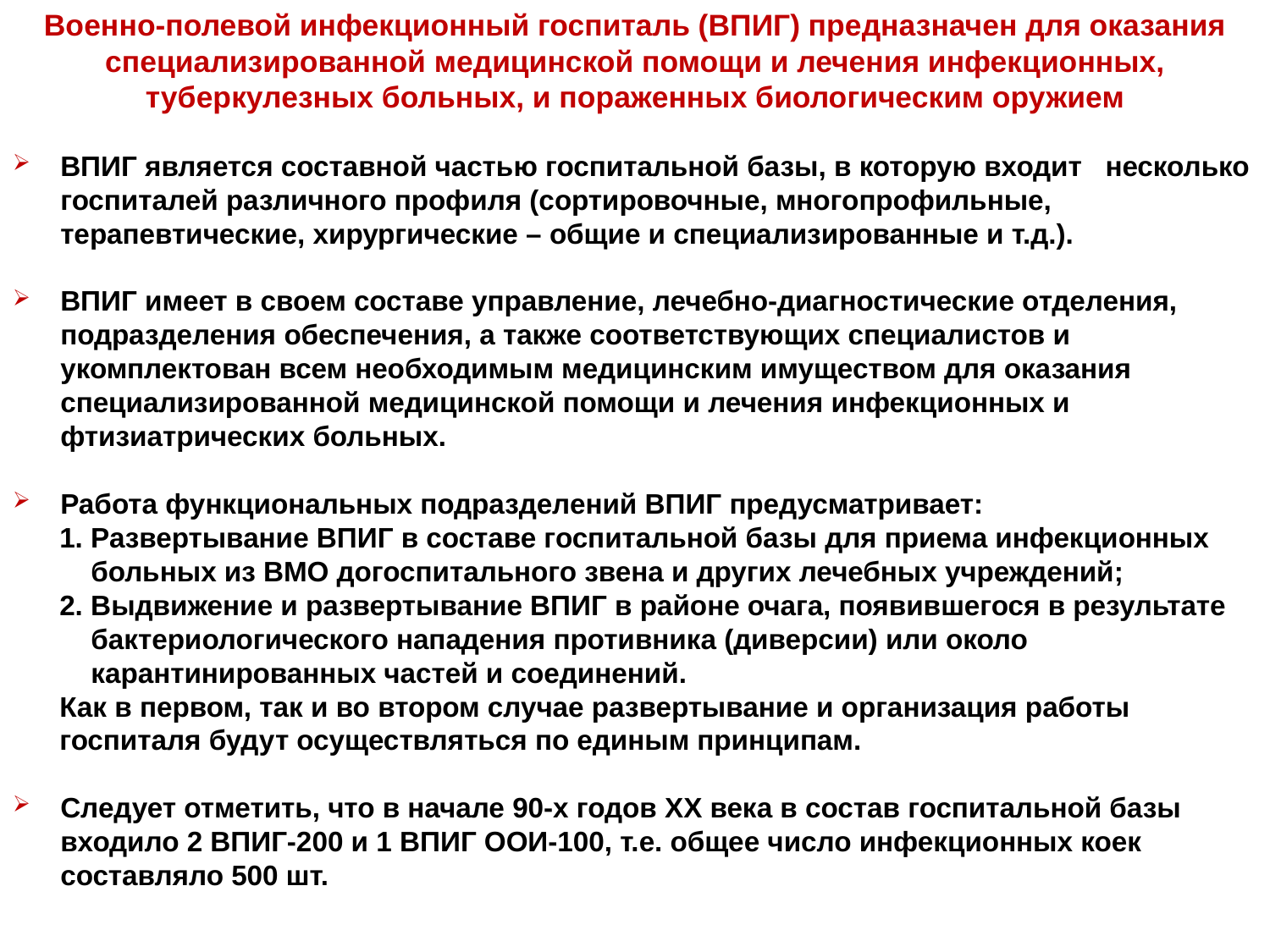

Военно-полевой инфекционный госпиталь (ВПИГ) предназначен для оказания специализированной медицинской помощи и лечения инфекционных, туберкулезных больных, и пораженных биологическим оружием

ВПИГ является составной частью госпитальной базы, в которую входит   несколько госпиталей различного профиля (сортировочные, многопрофильные, терапевтические, хирургические – общие и специализированные и т.д.).

ВПИГ имеет в своем составе управление, лечебно-диагностические отделения, подразделения обеспечения, а также соответствующих специалистов и укомплектован всем необходимым медицинским имуществом для оказания специализированной медицинской помощи и лечения инфекционных и фтизиатрических больных.

Работа функциональных подразделений ВПИГ предусматривает:
      1. Развертывание ВПИГ в составе госпитальной базы для приема инфекционных
          больных из ВМО догоспитального звена и других лечебных учреждений;
      2. Выдвижение и развертывание ВПИГ в районе очага, появившегося в результате
          бактериологического нападения противника (диверсии) или около
          карантинированных частей и соединений.
      Как в первом, так и во втором случае развертывание и организация работы
      госпиталя будут осуществляться по единым принципам.

Следует отметить, что в начале 90-х годов XX века в состав госпитальной базы входило 2 ВПИГ-200 и 1 ВПИГ ООИ-100, т.е. общее число инфекционных коек составляло 500 шт.